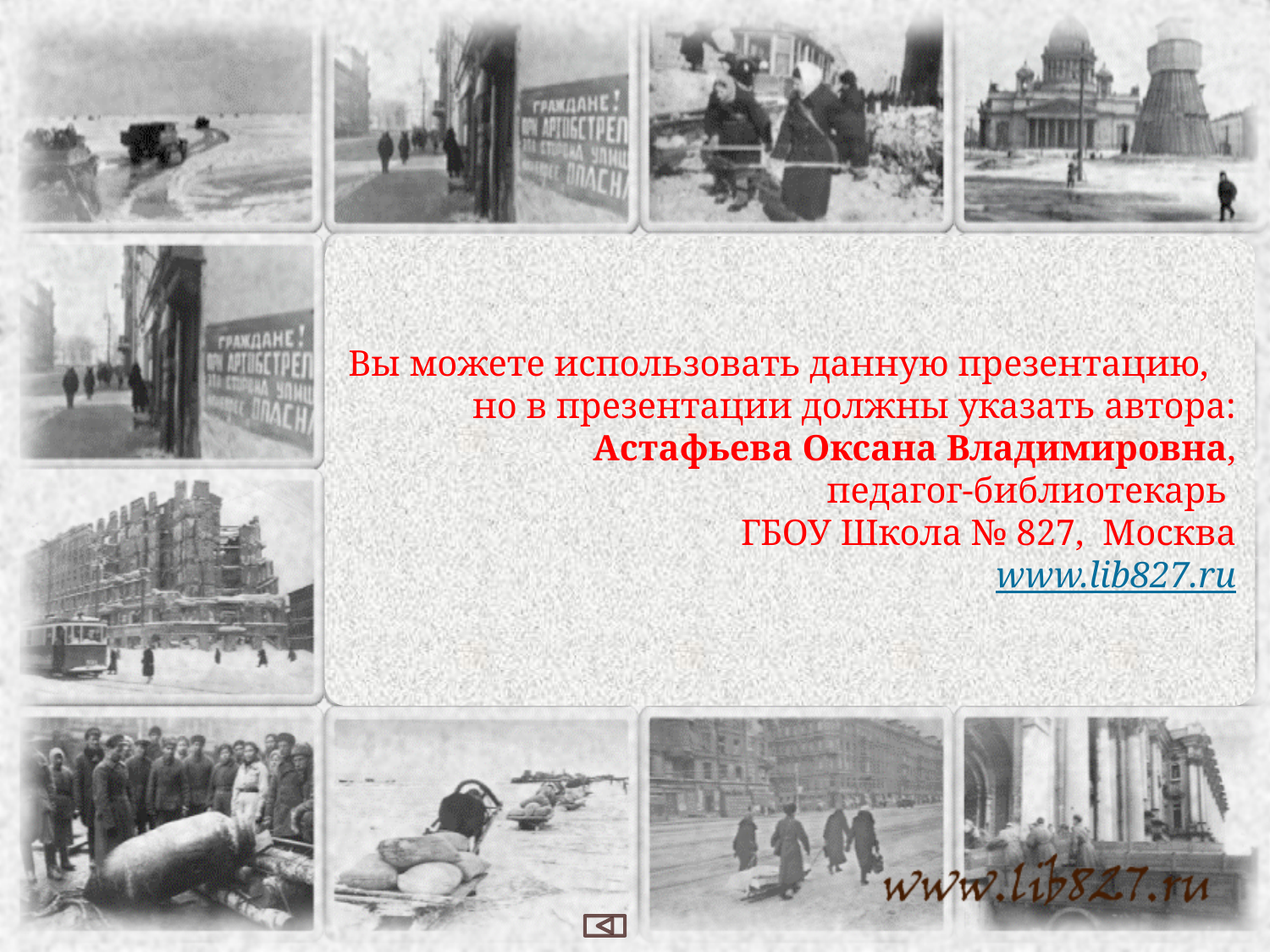

Вы можете использовать данную презентацию,           но в презентации должны указать автора:
Астафьева Оксана Владимировна,
педагог-библиотекарь
ГБОУ Школа № 827,  Москва
www.lib827.ru